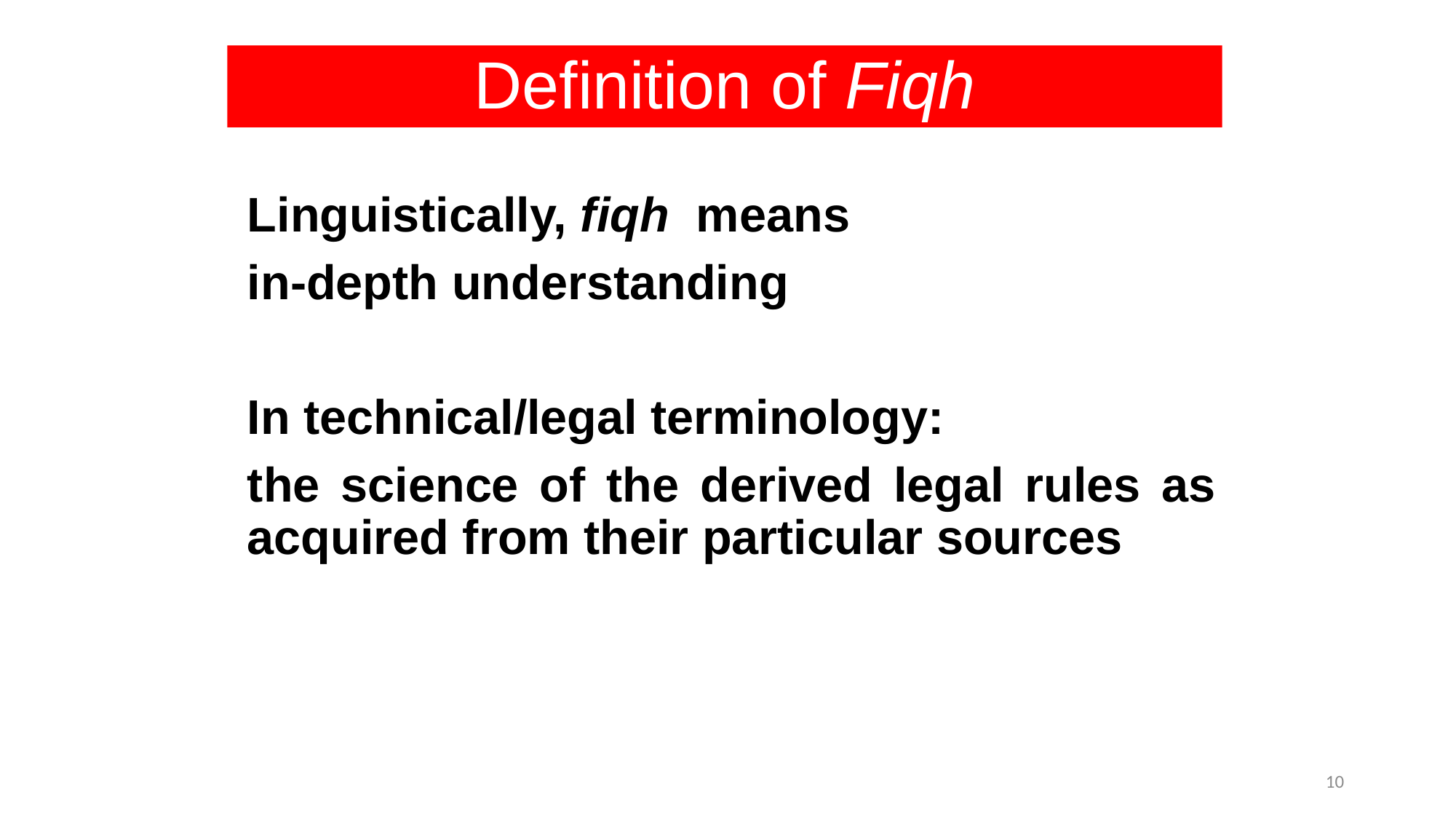

Definition of Fiqh

Linguistically, fiqh  means
in-depth understanding

In technical/legal terminology:
the science of the derived legal rules as acquired from their particular sources

10